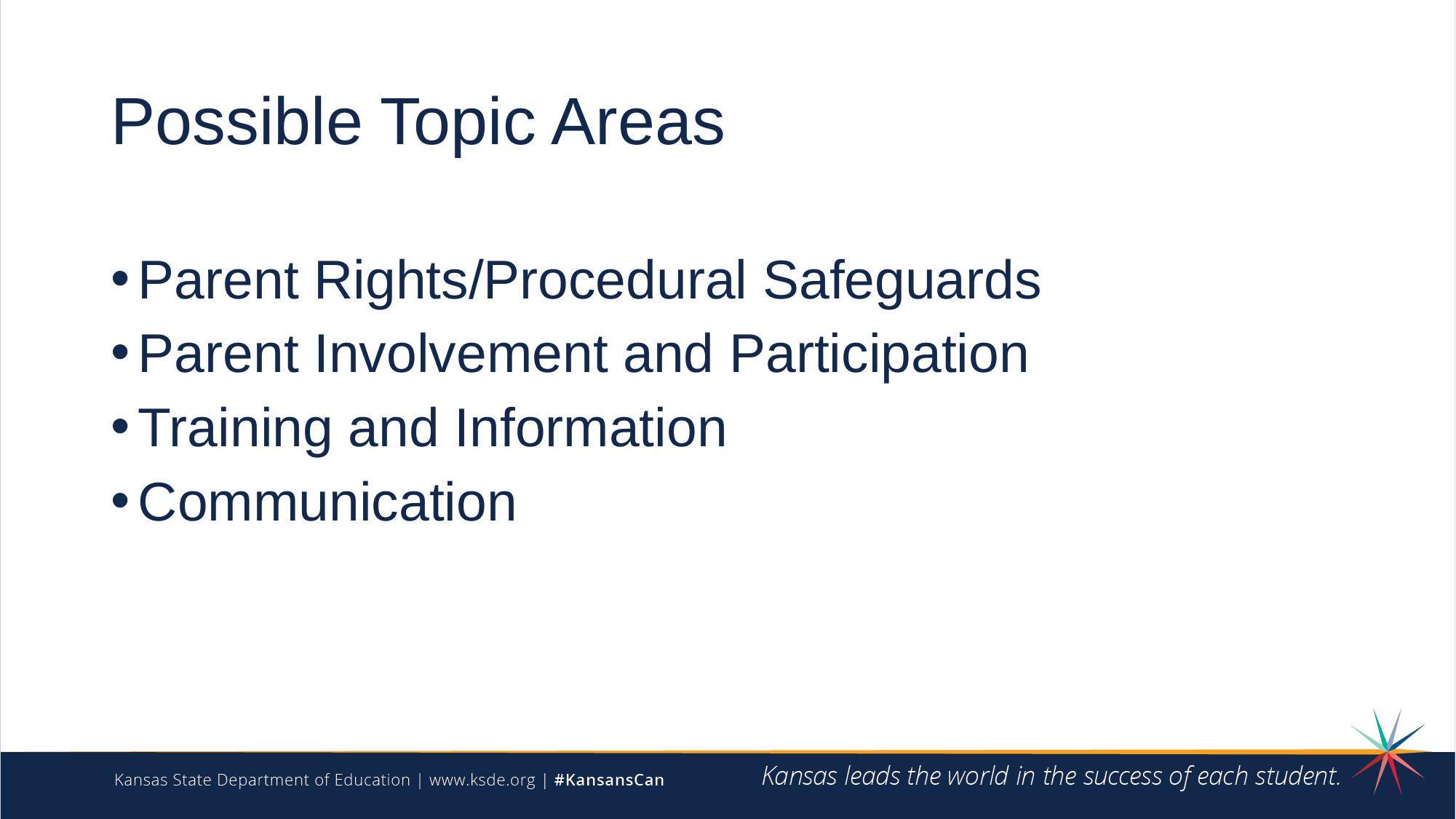

# Possible Topic Areas
Parent Rights/Procedural Safeguards
Parent Involvement and Participation
Training and Information
Communication